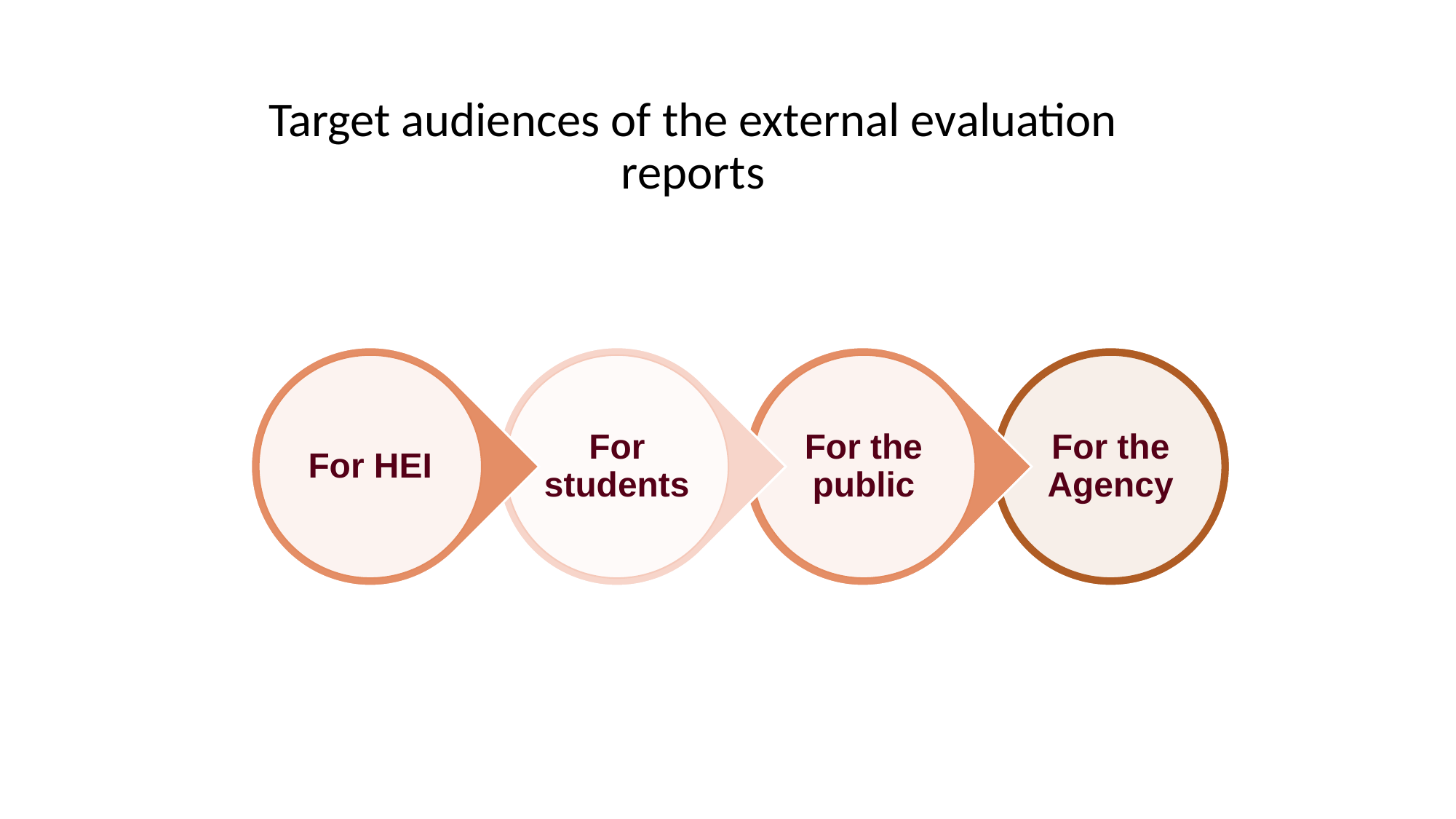

# Target audiences of the external evaluation reports
For the Agency
For the public
For students
For HEI